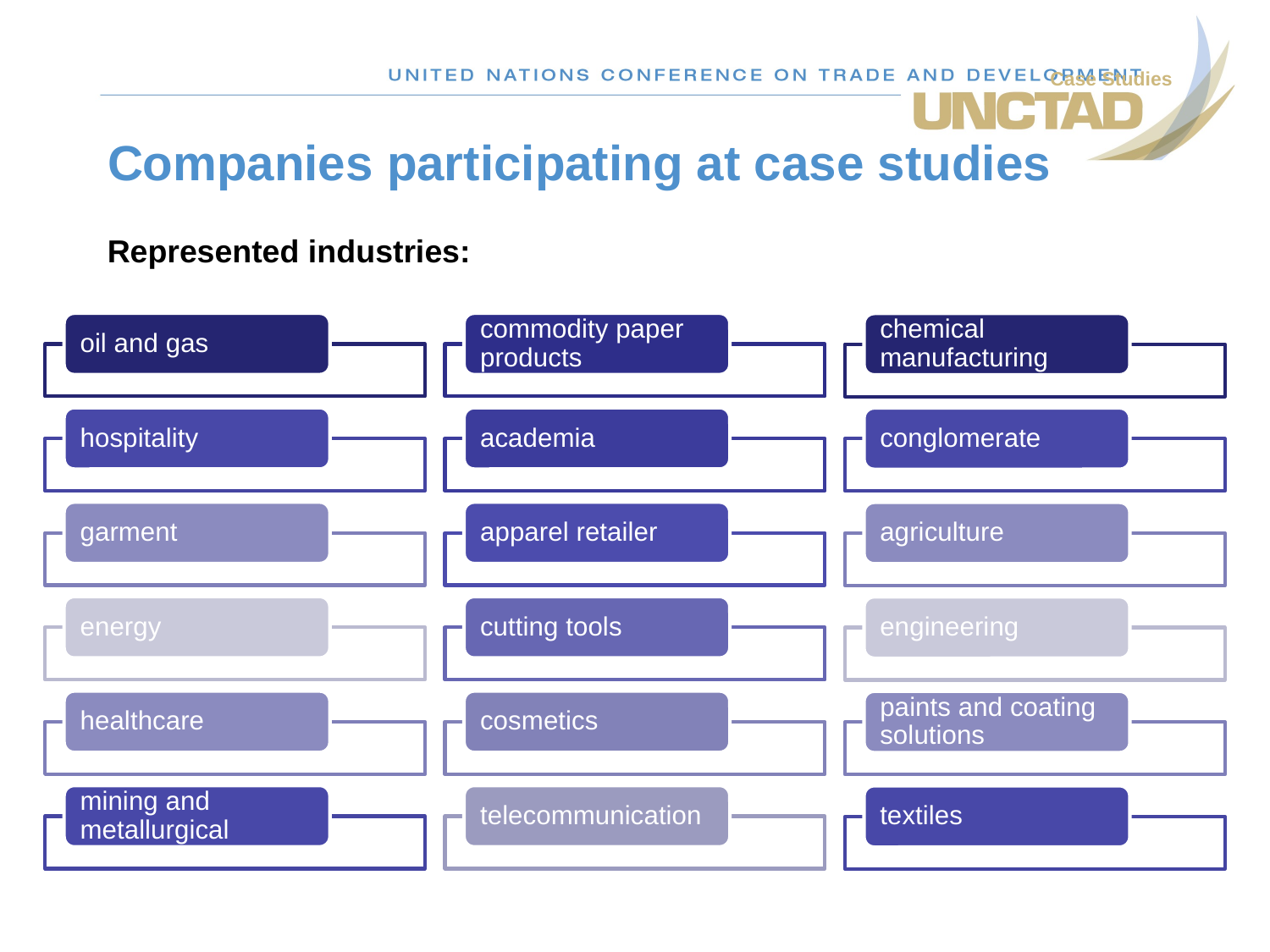

Case Studies
# Companies participating at case studies
Represented industries:
oil and gas
hospitality
garment
energy
healthcare
mining and metallurgical
chemical manufacturing
conglomerate
agriculture
engineering
paints and coating solutions
textiles
commodity paper products
academia
apparel retailer
cutting tools
cosmetics
telecommunication